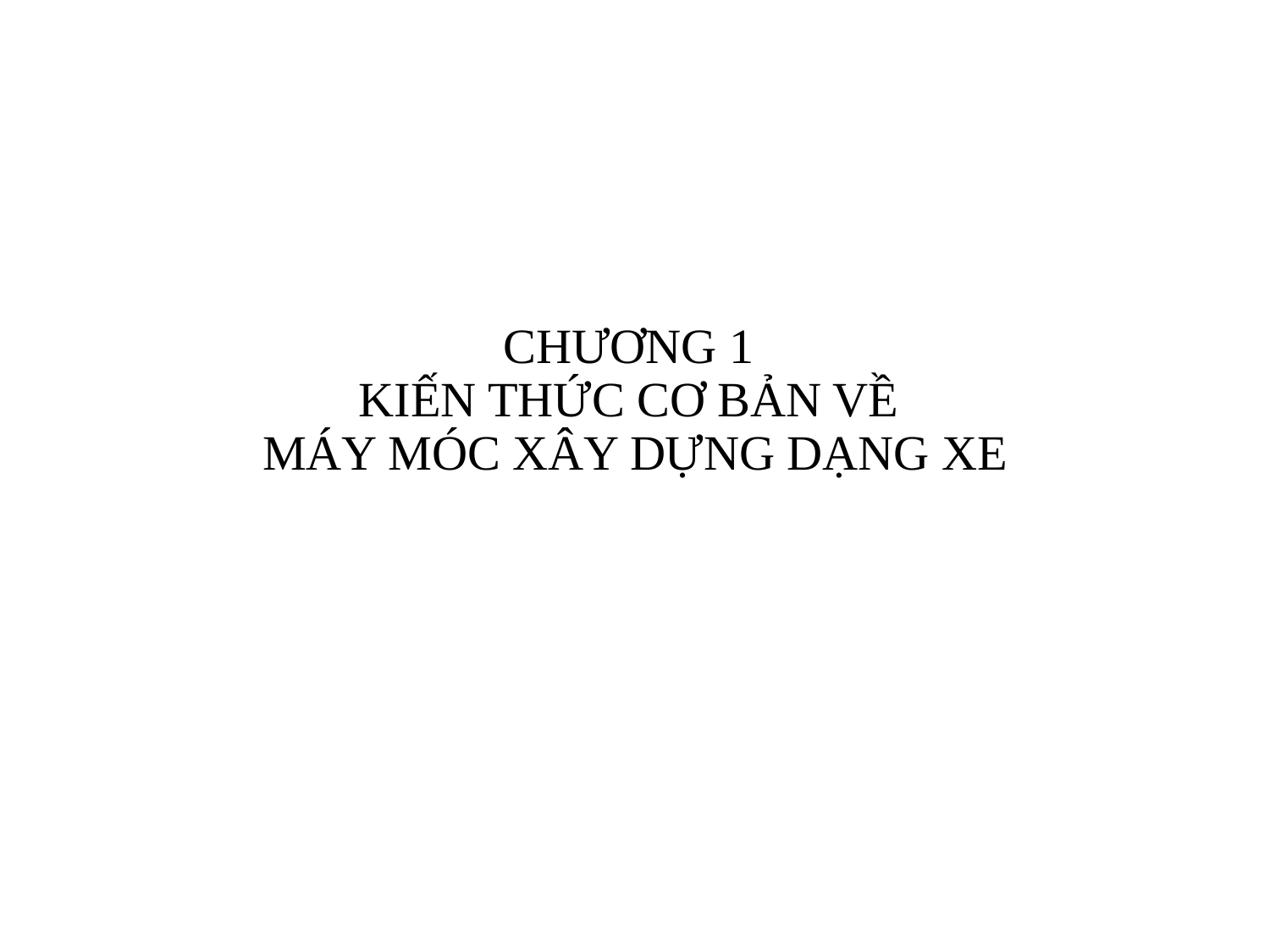

# CHƯƠNG 1 KIẾN THỨC CƠ BẢN VỀ MÁY MÓC XÂY DỰNG DẠNG XE